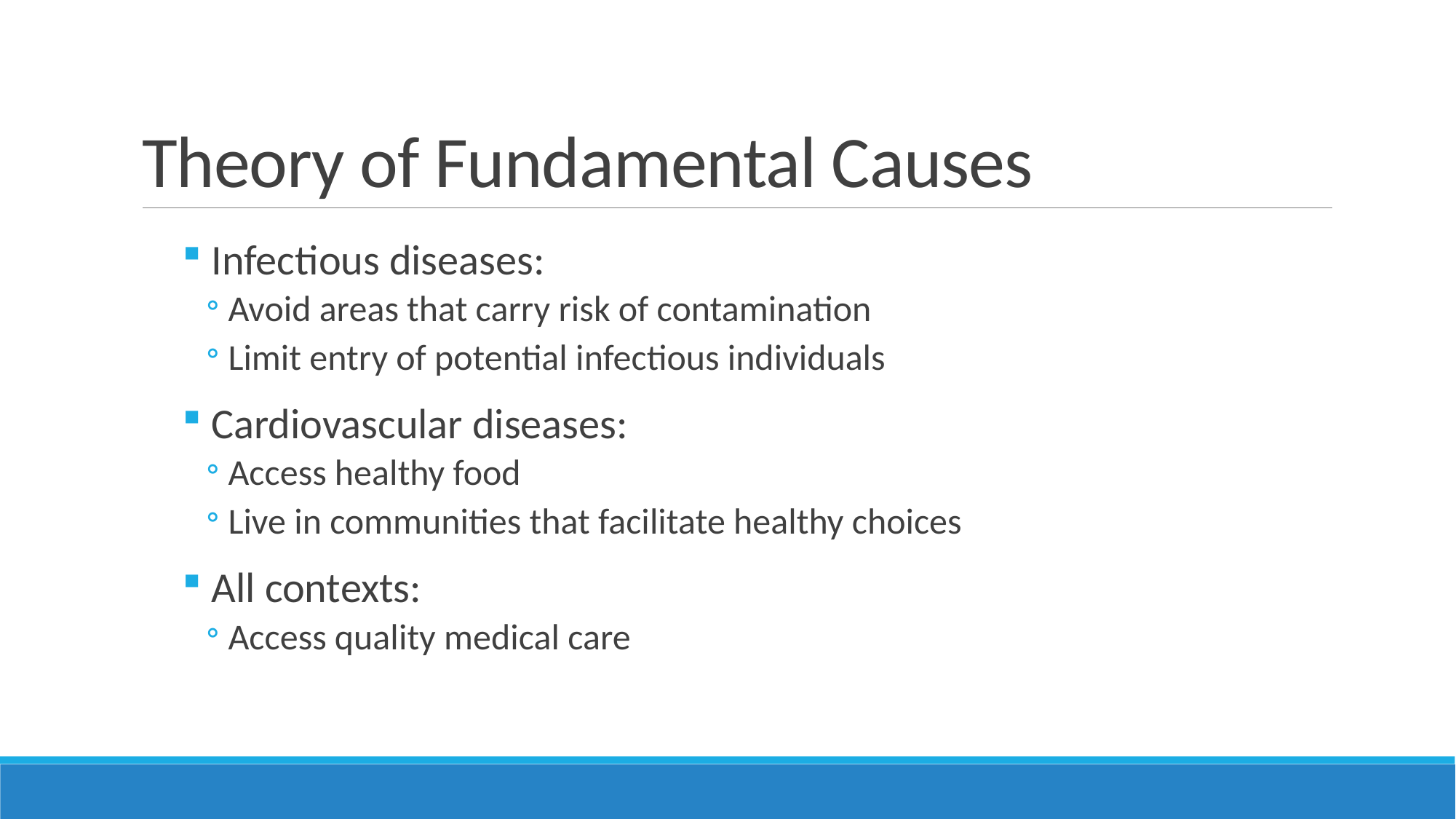

# Theory of Fundamental Causes
 Infectious diseases:
Avoid areas that carry risk of contamination
Limit entry of potential infectious individuals
 Cardiovascular diseases:
Access healthy food
Live in communities that facilitate healthy choices
 All contexts:
Access quality medical care